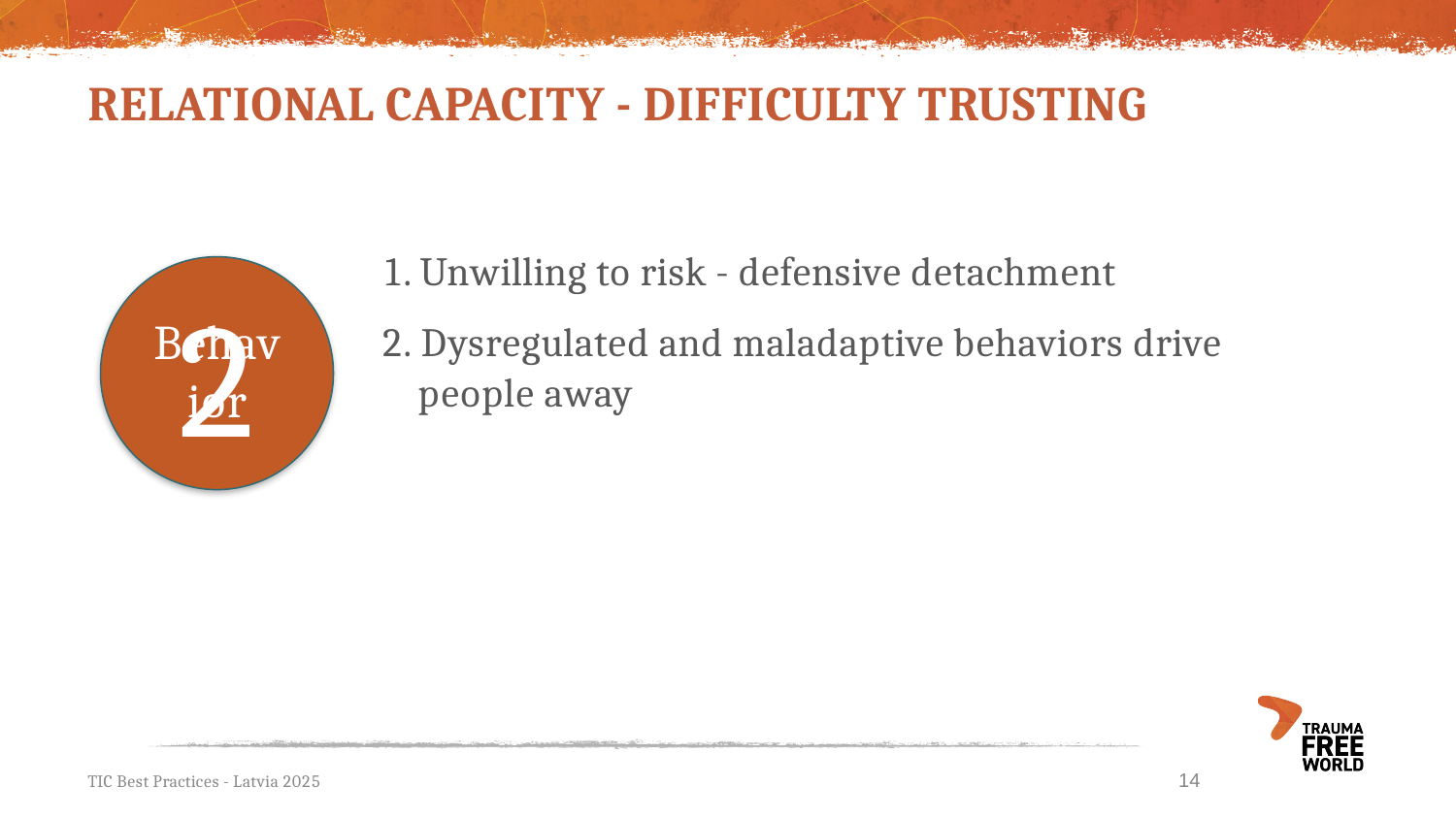

# RELATIONAL CAPACITY - DIFFICULTY TRUSTING
1. Unwilling to risk - defensive detachment
2. Dysregulated and maladaptive behaviors drive people away

Behavior
2
14
TIC Best Practices - Latvia 2025